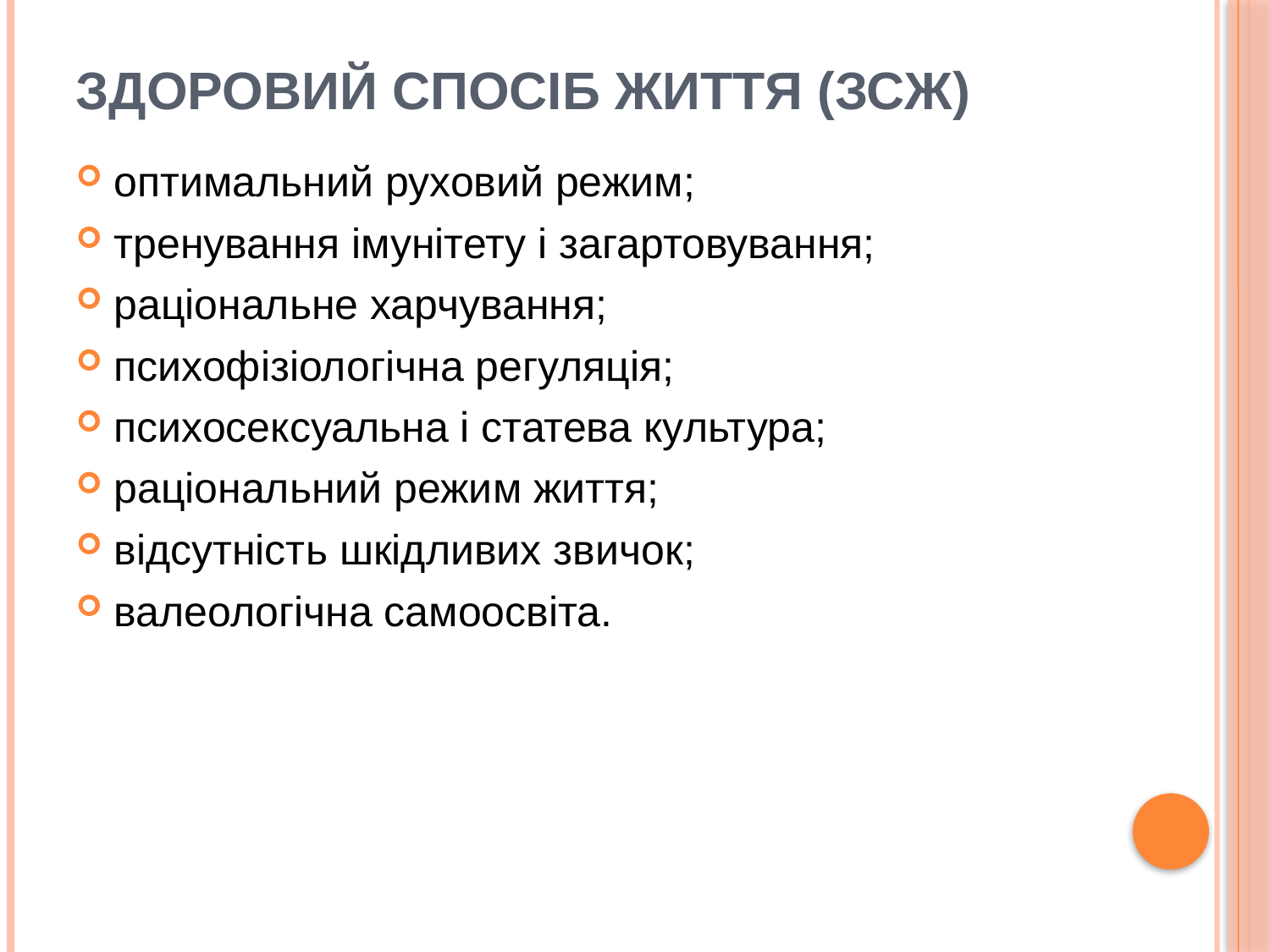

# Здоровий спосіб життя (ЗСЖ)
оптимальний руховий режим;
тренування імунітету і загартовування;
раціональне харчування;
психофізіологічна регуляція;
психосексуальна і статева культура;
раціональний режим життя;
відсутність шкідливих звичок;
валеологічна самоосвіта.